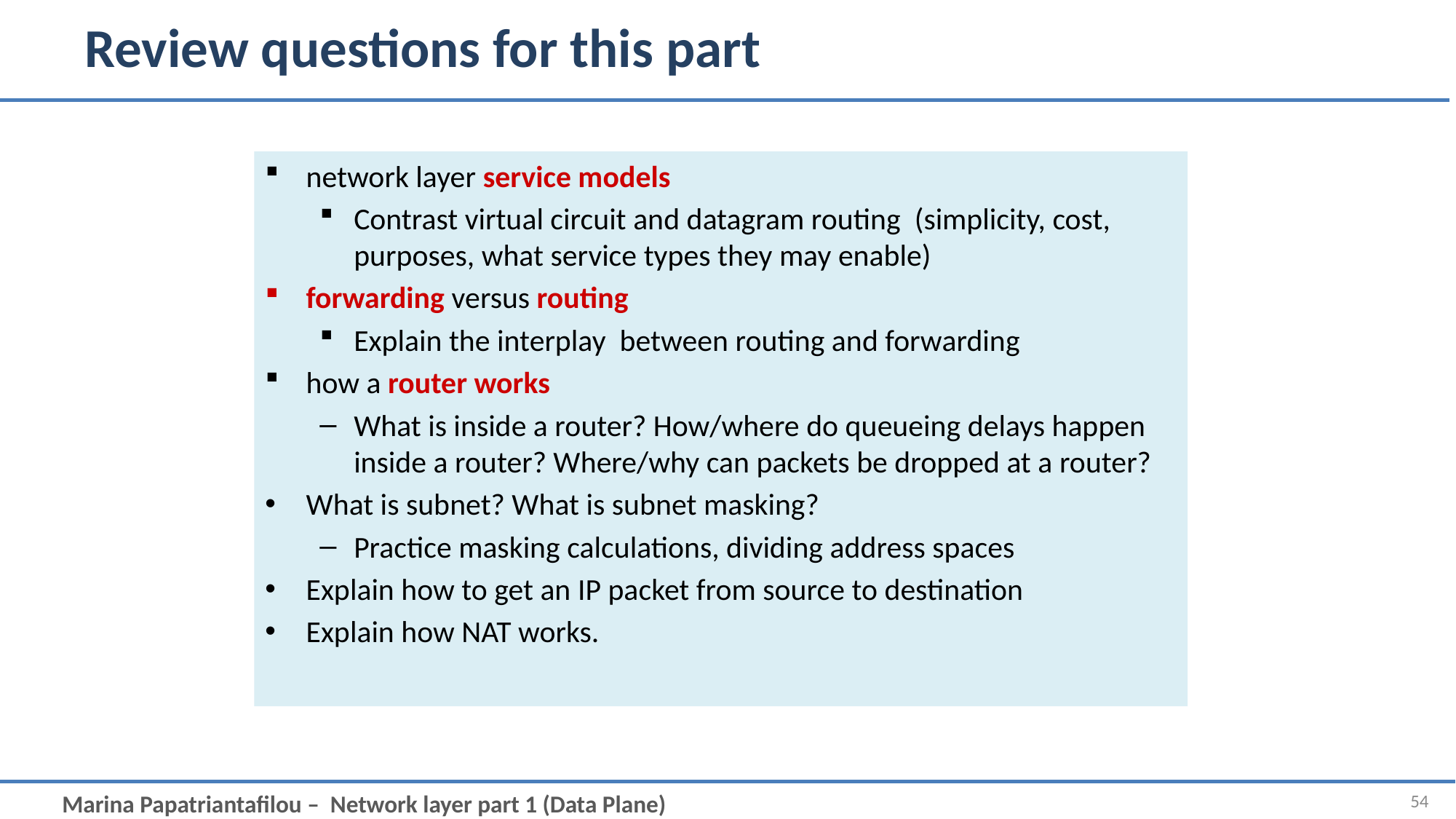

# Review questions for this part
network layer service models
Contrast virtual circuit and datagram routing  (simplicity, cost, purposes, what service types they may enable)
forwarding versus routing
Explain the interplay  between routing and forwarding
how a router works
What is inside a router? How/where do queueing delays happen inside a router? Where/why can packets be dropped at a router?
What is subnet? What is subnet masking?
Practice masking calculations, dividing address spaces
Explain how to get an IP packet from source to destination
Explain how NAT works.
54